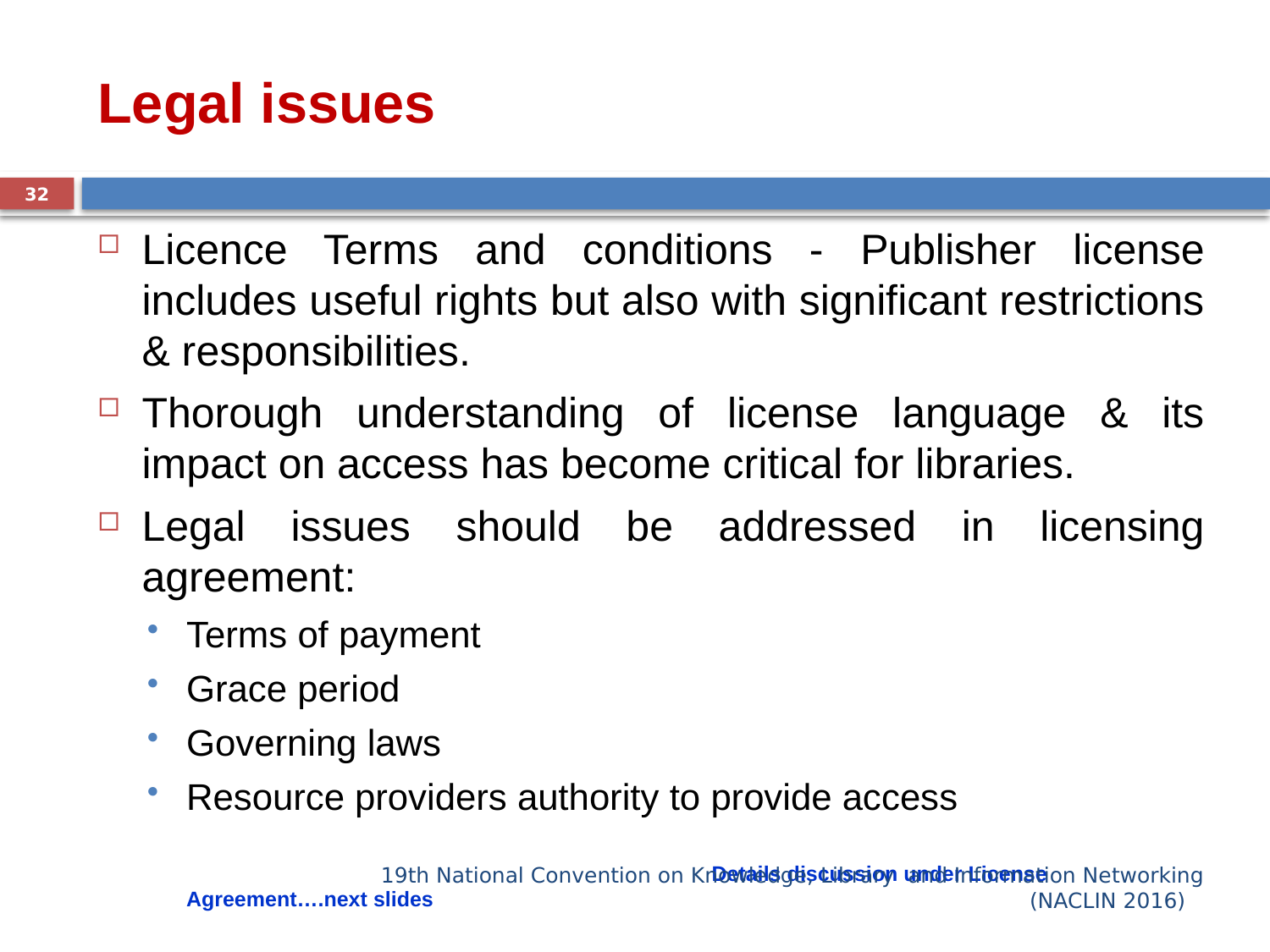

# Legal issues
32
Licence Terms and conditions - Publisher license includes useful rights but also with significant restrictions & responsibilities.
Thorough understanding of license language & its impact on access has become critical for libraries.
Legal issues should be addressed in licensing agreement:
Terms of payment
Grace period
Governing laws
Resource providers authority to provide access

                                                                                               Details discussion under License Agreement….next slides

19th National Convention on Knowledge, Library  and Information Networking (NACLIN 2016)